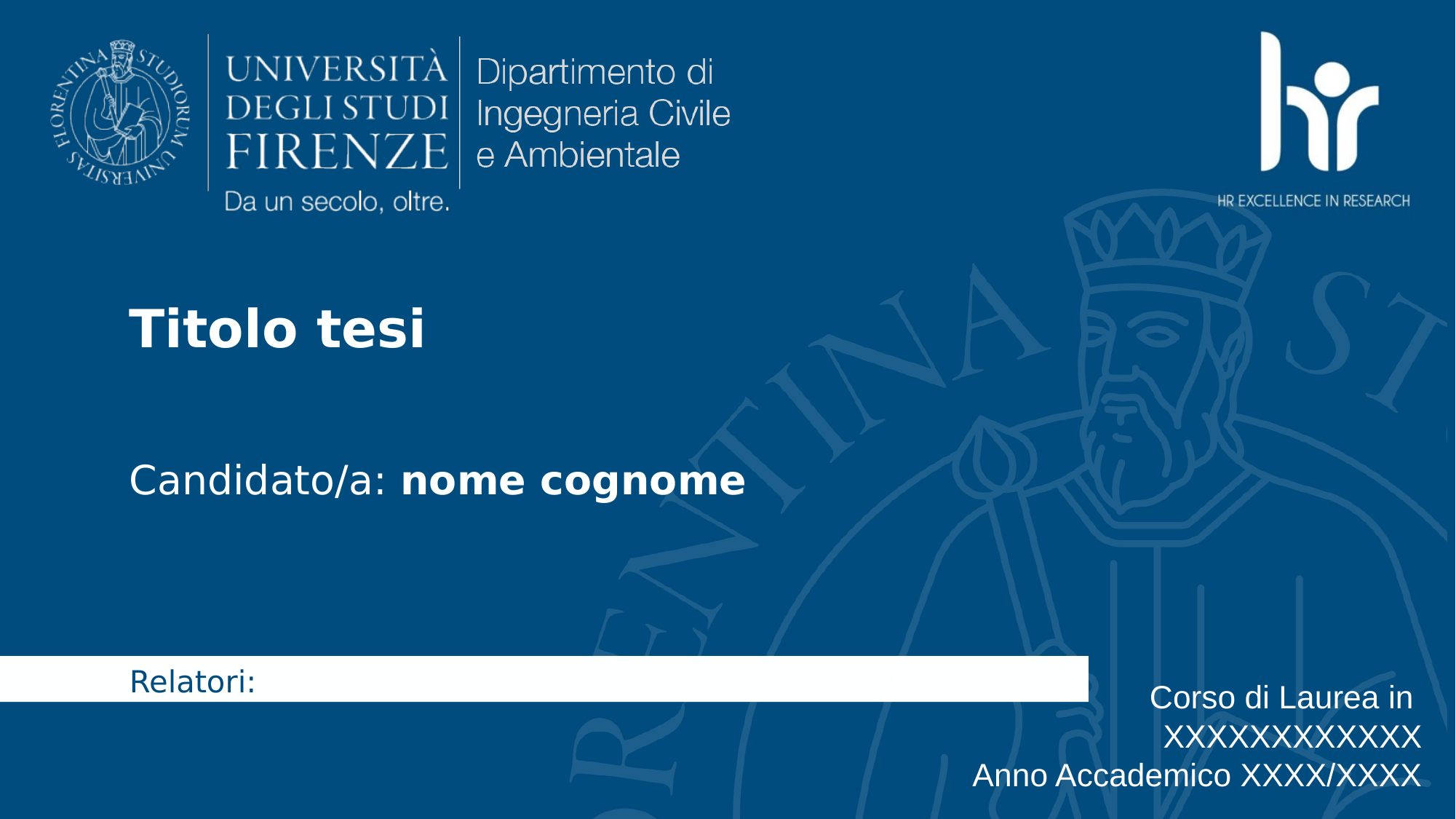

Titolo tesi
Candidato/a: nome cognome
Relatori:
Corso di Laurea in
XXXXXXXXXXXX
Anno Accademico XXXX/XXXX